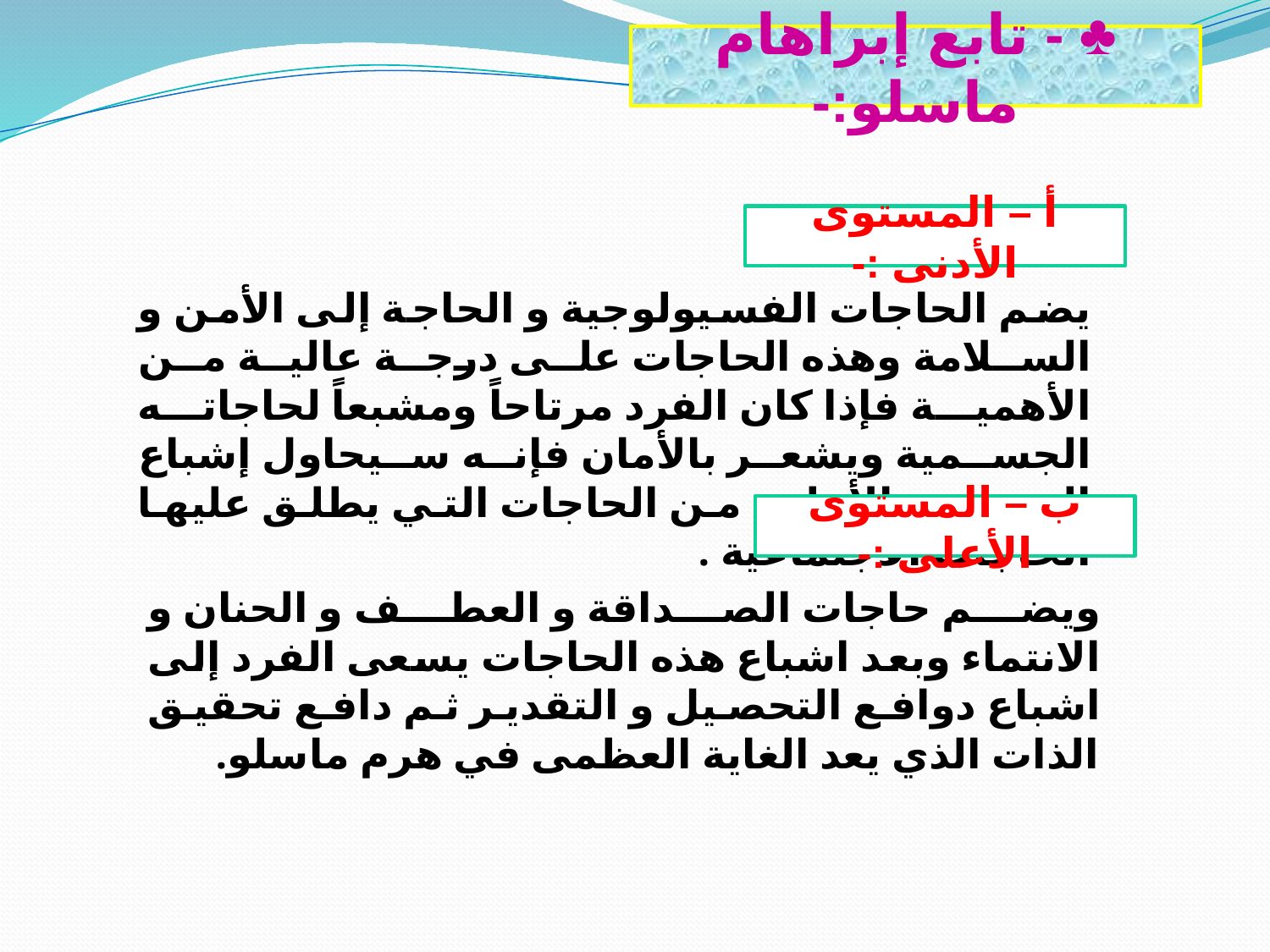

♣ - تابع إبراهام ماسلو:-
أ – المستوى الأدنى :-
   يضم الحاجات الفسيولوجية و الحاجة إلى الأمن و السلامة وهذه الحاجات على درجة عالية من الأهمية فإذا كان الفرد مرتاحاً ومشبعاً لحاجاته الجسمية ويشعر بالأمان فإنه سيحاول إشباع المستوى الأعلى من الحاجات التي يطلق عليها الحاجات الاجتماعية .
ب – المستوى الأعلى :-
   ويضم حاجات الصداقة و العطف و الحنان و الانتماء وبعد اشباع هذه الحاجات يسعى الفرد إلى اشباع دوافع التحصيل و التقدير ثم دافع تحقيق الذات الذي يعد الغاية العظمى في هرم ماسلو.